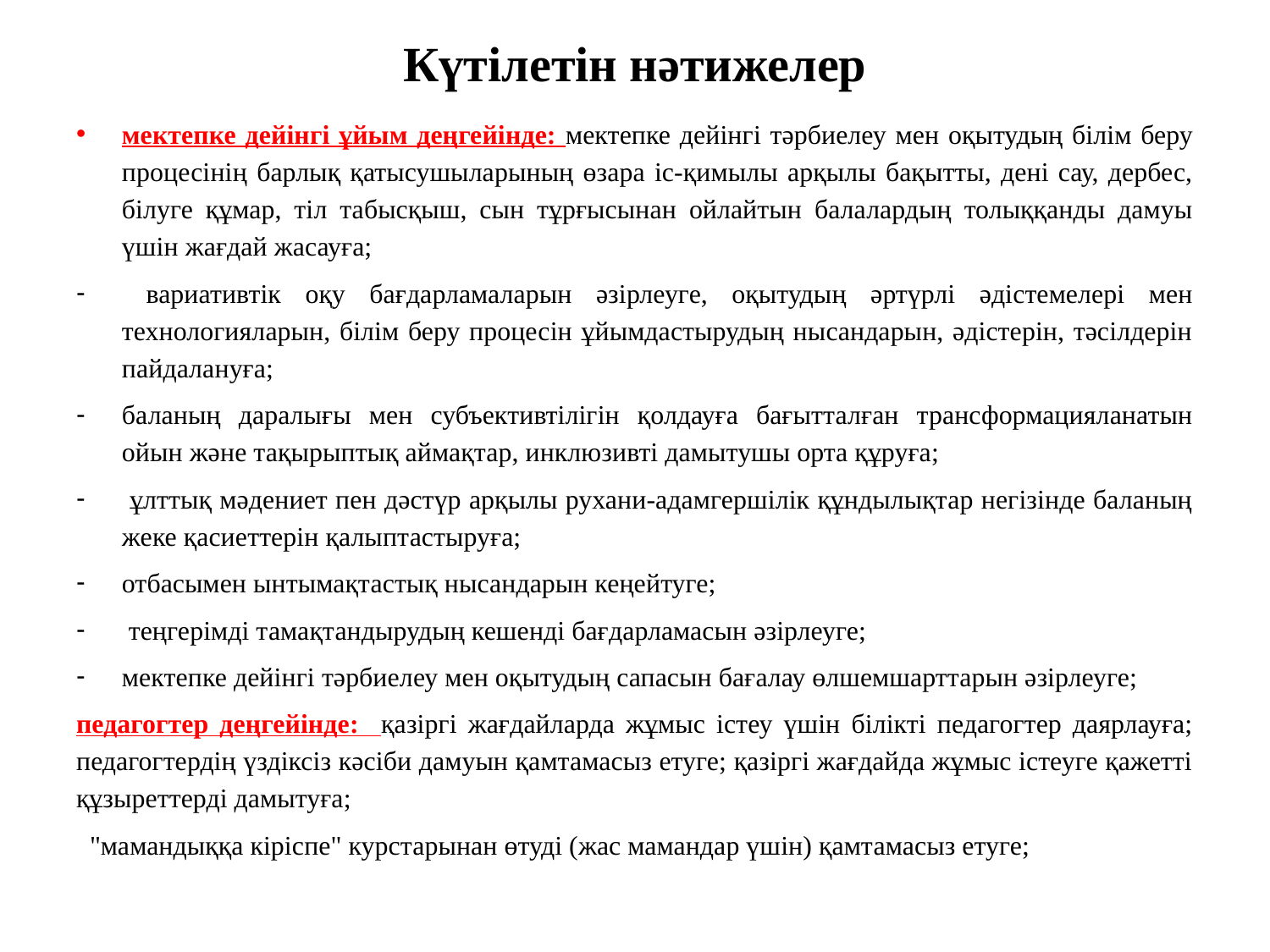

# Күтілетін нәтижелер
мектепке дейінгі ұйым деңгейінде: мектепке дейінгі тәрбиелеу мен оқытудың білім беру процесінің барлық қатысушыларының өзара іс-қимылы арқылы бақытты, дені сау, дербес, білуге құмар, тіл табысқыш, сын тұрғысынан ойлайтын балалардың толыққанды дамуы үшін жағдай жасауға;
 вариативтік оқу бағдарламаларын әзірлеуге, оқытудың әртүрлі әдістемелері мен технологияларын, білім беру процесін ұйымдастырудың нысандарын, әдістерін, тәсілдерін пайдалануға;
баланың даралығы мен субъективтілігін қолдауға бағытталған трансформацияланатын ойын және тақырыптық аймақтар, инклюзивті дамытушы орта құруға;
 ұлттық мәдениет пен дәстүр арқылы рухани-адамгершілік құндылықтар негізінде баланың жеке қасиеттерін қалыптастыруға;
отбасымен ынтымақтастық нысандарын кеңейтуге;
 теңгерімді тамақтандырудың кешенді бағдарламасын әзірлеуге;
мектепке дейінгі тәрбиелеу мен оқытудың сапасын бағалау өлшемшарттарын әзірлеуге;
педагогтер деңгейінде:  қазіргі жағдайларда жұмыс істеу үшін білікті педагогтер даярлауға; педагогтердің үздіксіз кәсіби дамуын қамтамасыз етуге; қазіргі жағдайда жұмыс істеуге қажетті құзыреттерді дамытуға;
  "мамандыққа кіріспе" курстарынан өтуді (жас мамандар үшін) қамтамасыз етуге;